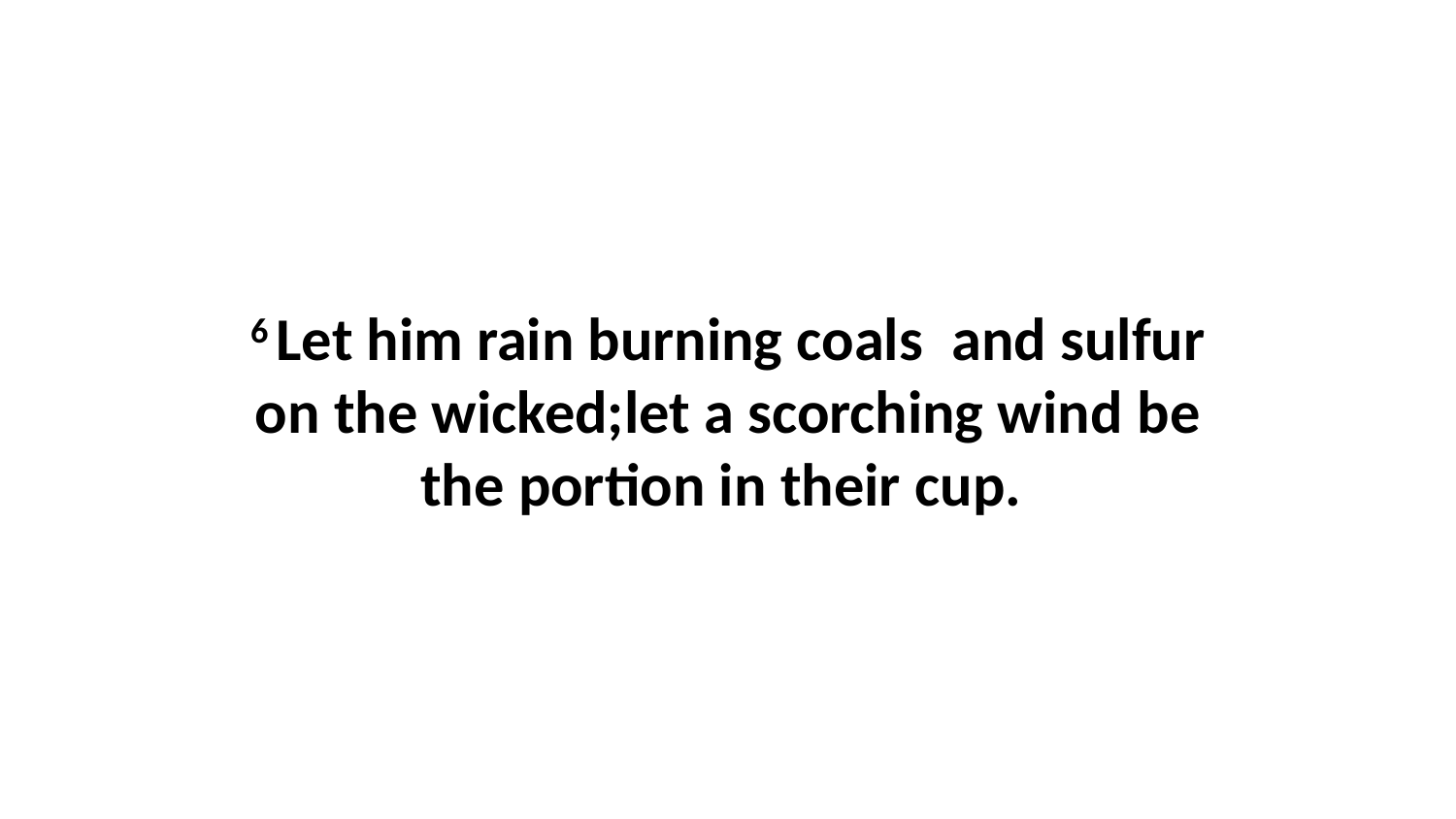

6 Let him rain burning coals  and sulfur on the wicked;let a scorching wind be the portion in their cup.